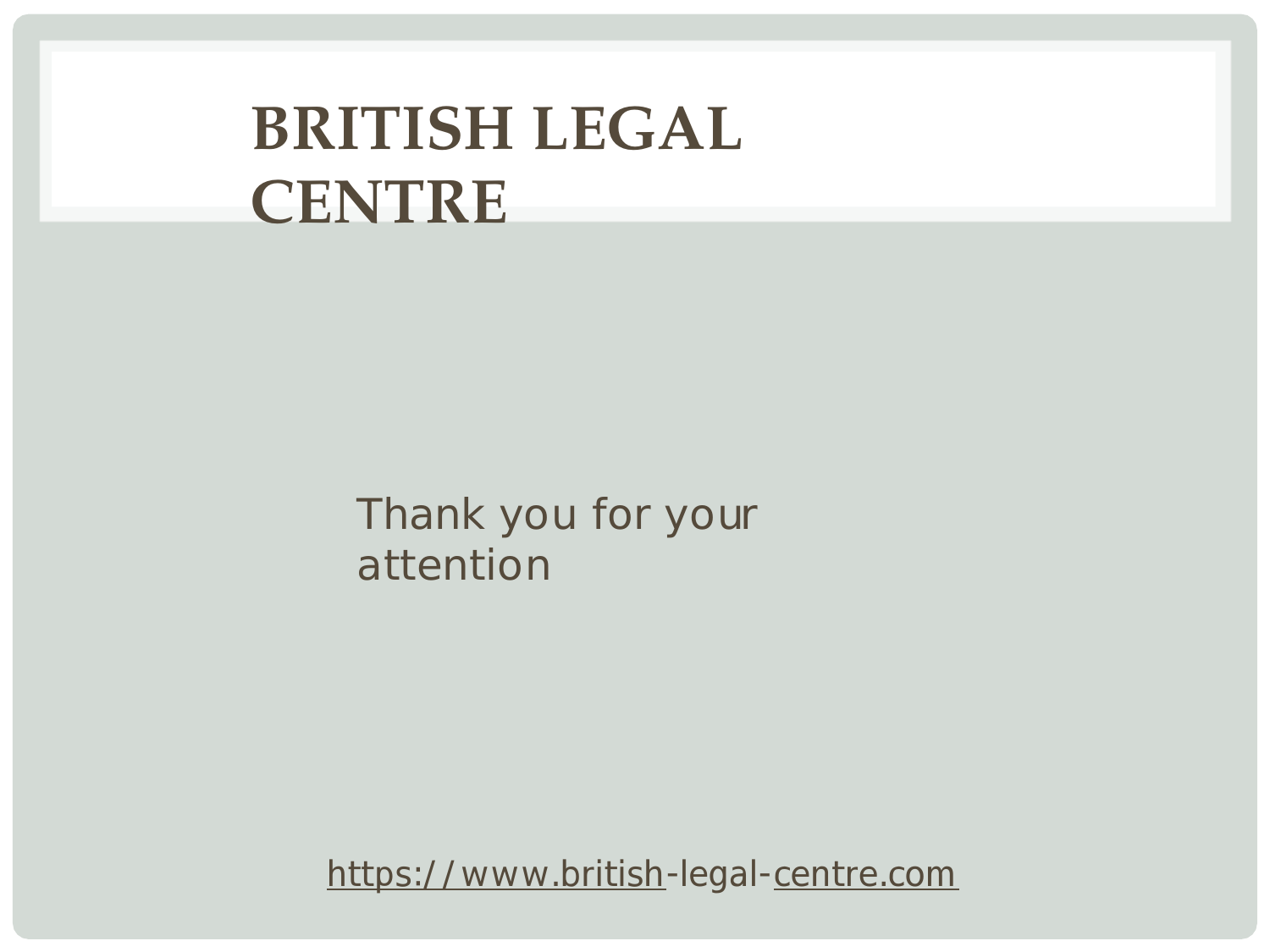

# BRITISH LEGAL CENTRE
Thank you for your attention
https://www.british-legal-centre.com